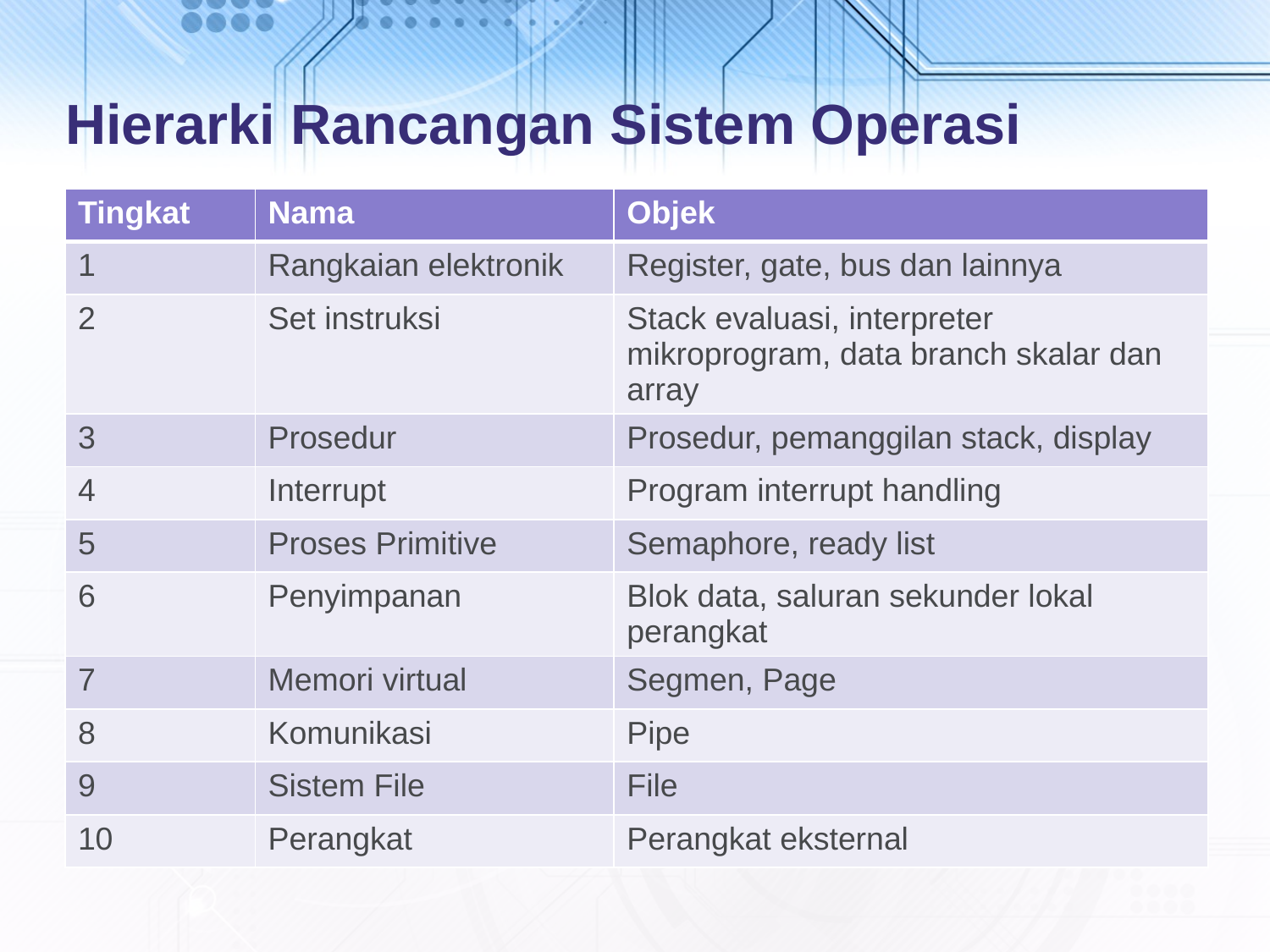

# Hierarki Rancangan Sistem Operasi
| Tingkat | Nama | Objek |
| --- | --- | --- |
| 1 | Rangkaian elektronik | Register, gate, bus dan lainnya |
| 2 | Set instruksi | Stack evaluasi, interpreter mikroprogram, data branch skalar dan array |
| 3 | Prosedur | Prosedur, pemanggilan stack, display |
| 4 | Interrupt | Program interrupt handling |
| 5 | Proses Primitive | Semaphore, ready list |
| 6 | Penyimpanan | Blok data, saluran sekunder lokal perangkat |
| 7 | Memori virtual | Segmen, Page |
| 8 | Komunikasi | Pipe |
| 9 | Sistem File | File |
| 10 | Perangkat | Perangkat eksternal |